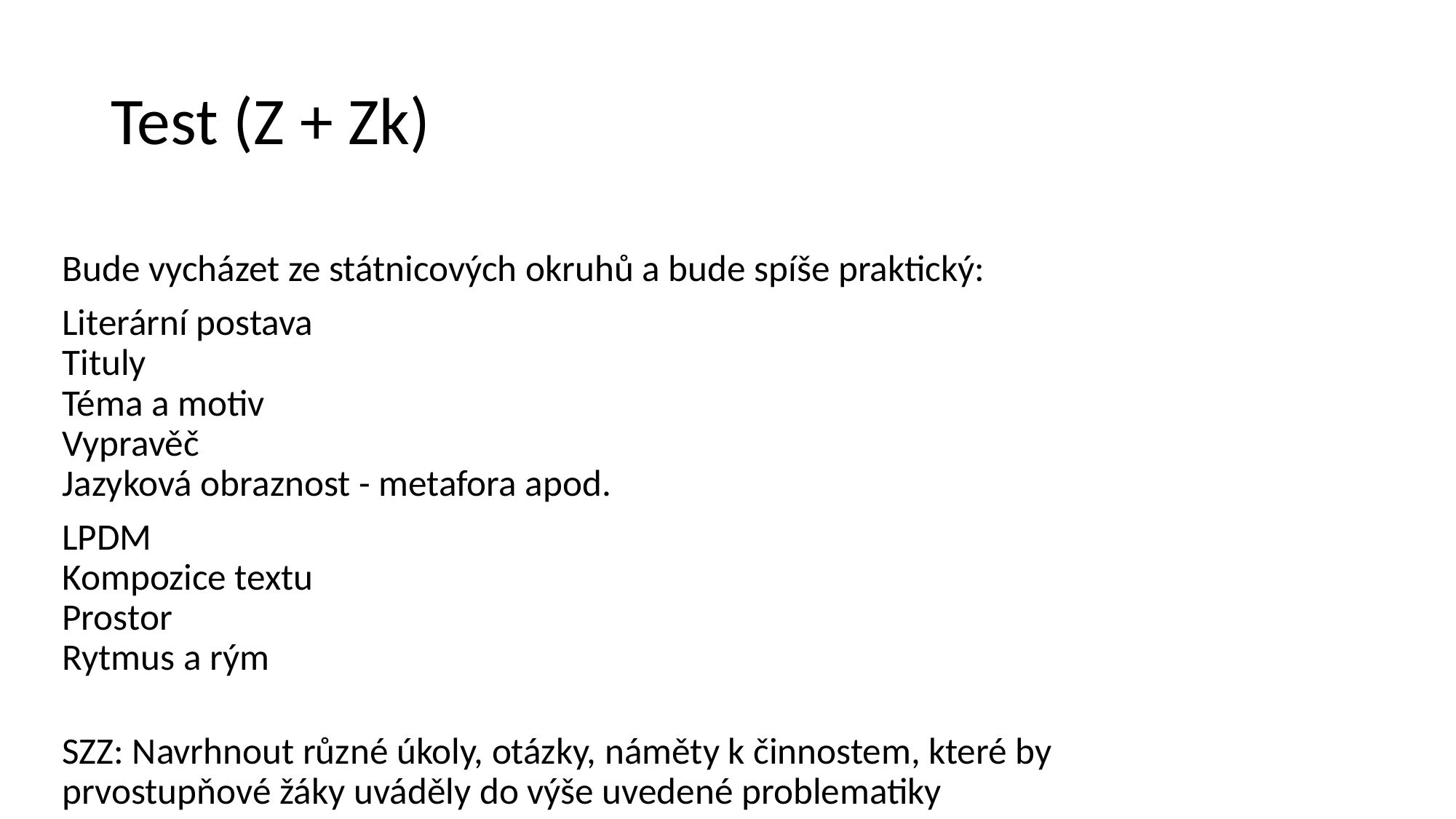

# Test (Z + Zk)
Bude vycházet ze státnicových okruhů a bude spíše praktický:
Literární postava
Tituly
Téma a motiv
Vypravěč
Jazyková obraznost - metafora apod.
LPDM
Kompozice textu
Prostor
Rytmus a rým
SZZ: Navrhnout různé úkoly, otázky, náměty k činnostem, které by prvostupňové žáky uváděly do výše uvedené problematiky